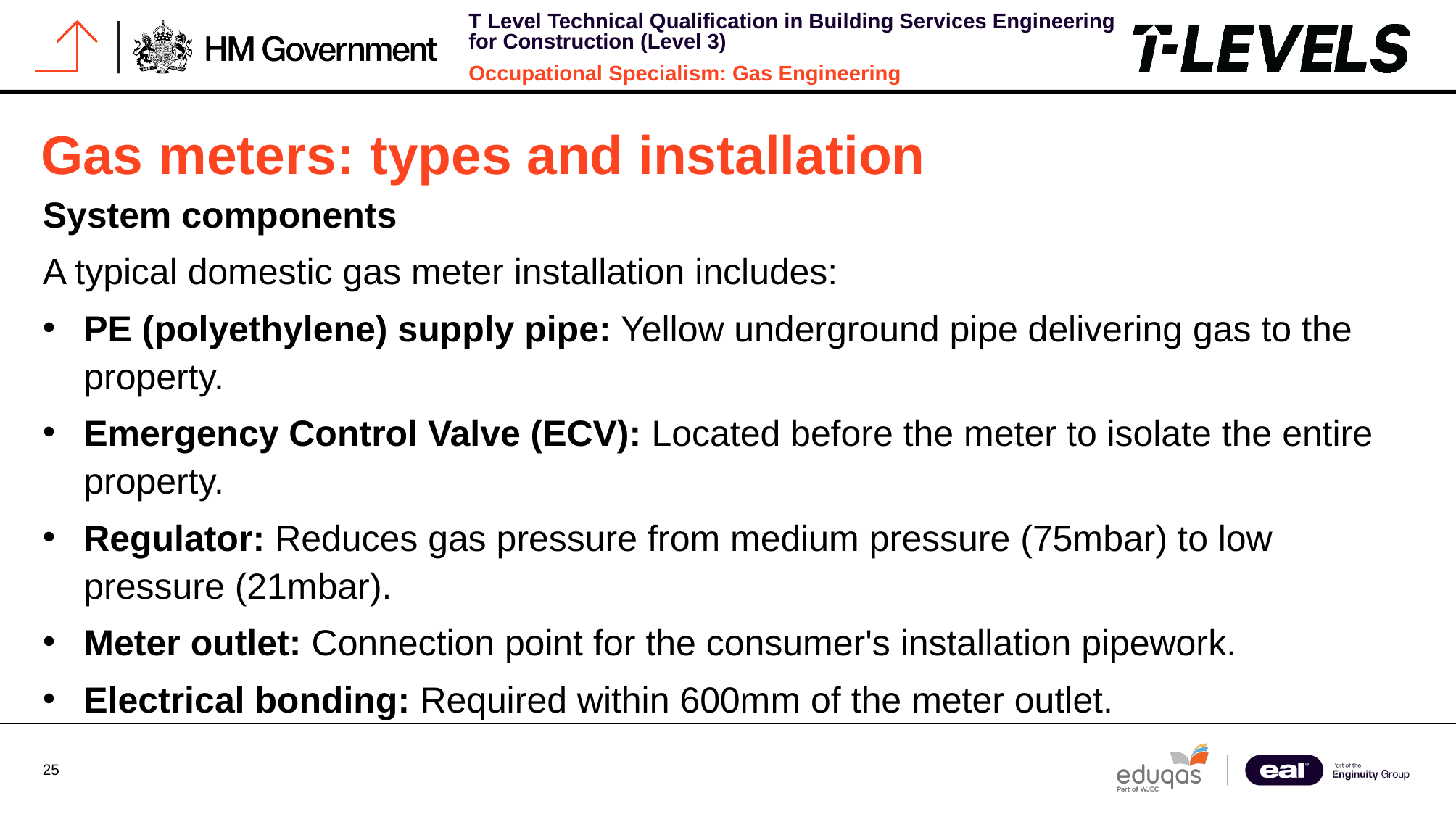

# Gas meters: types and installation
System components
A typical domestic gas meter installation includes:
PE (polyethylene) supply pipe: Yellow underground pipe delivering gas to the property.
Emergency Control Valve (ECV): Located before the meter to isolate the entire property.
Regulator: Reduces gas pressure from medium pressure (75mbar) to low pressure (21mbar).
Meter outlet: Connection point for the consumer's installation pipework.
Electrical bonding: Required within 600mm of the meter outlet.